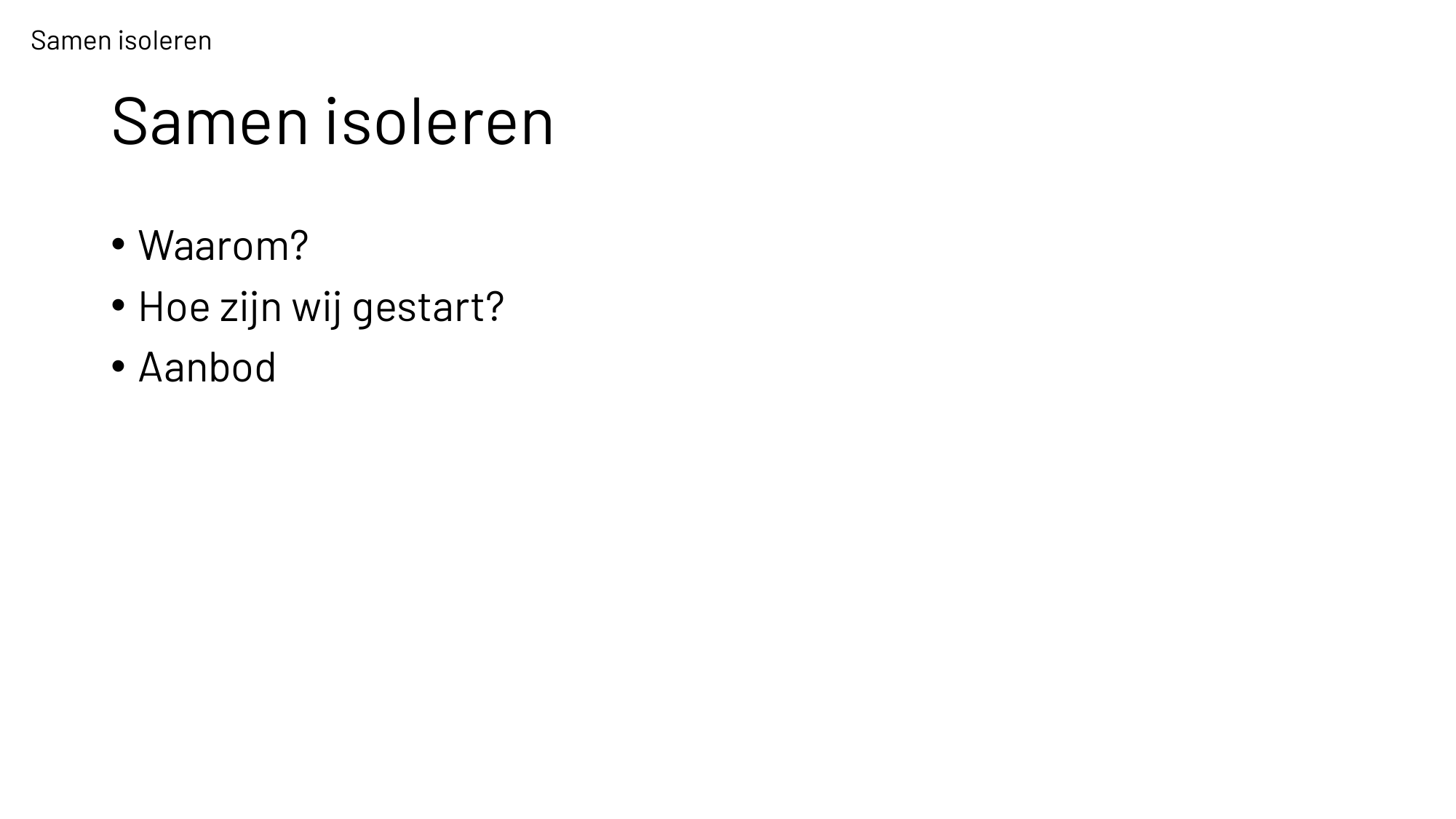

Samen isoleren
# Samen isoleren
Waarom?
Hoe zijn wij gestart?
Aanbod